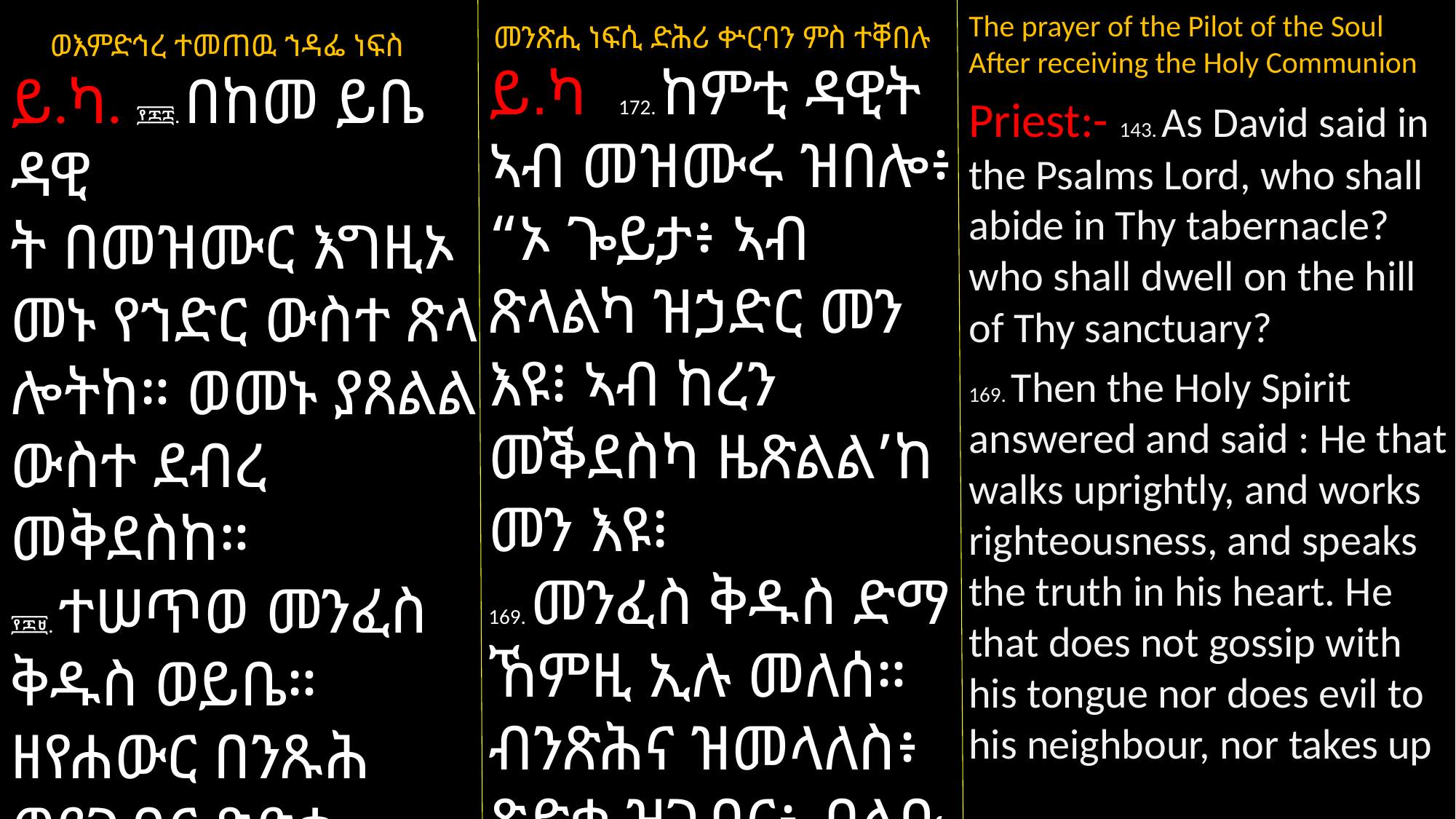

The prayer of the Pilot of the Soul After receiving the Holy Communion
Priest:- 143. As David said in the Psalms Lord, who shall abide in Thy tabernacle? who shall dwell on the hill of Thy sanctuary?
169. Then the Holy Spirit answered and said : He that walks uprightly, and works righteousness, and speaks the truth in his heart. He that does not gossip with his tongue nor does evil to his neighbour, nor takes up
መንጽሒ ነፍሲ ድሕሪ ቍርባን ምስ ተቐበሉ
ይ.ካ  172. ከምቲ ዳዊት ኣብ መዝሙሩ ዝበሎ፥ “ኦ ጐይታ፥ ኣብ ጽላልካ ዝኃድር መን እዩ፧ ኣብ ከረን መቕደስካ ዜጽልል’ከ መን እዩ፧
169. መንፈስ ቅዱስ ድማ ኸምዚ ኢሉ መለሰ። ብንጽሕና ዝመላለስ፥ ጽድቂ ዝገብር፥ ብልቡ
     ወእምድኅረ ተመጠዉ ኀዳፌ ነፍስ
ይ.ካ. ፻፷፰. በከመ ይቤ ዳዊ
ት በመዝሙር እግዚኦ መኑ የኀድር ውስተ ጽላ
ሎትከ። ወመኑ ያጸልል ውስተ ደብረ መቅደስከ።
፻፷፱. ተሠጥወ መንፈስ ቅዱስ ወይቤ። ዘየሐውር በንጹሕ ወይገብር ጽድቀ
። ወዘይነብብ ጽድቀ በልቡ። ወዘኢጓሕለወ